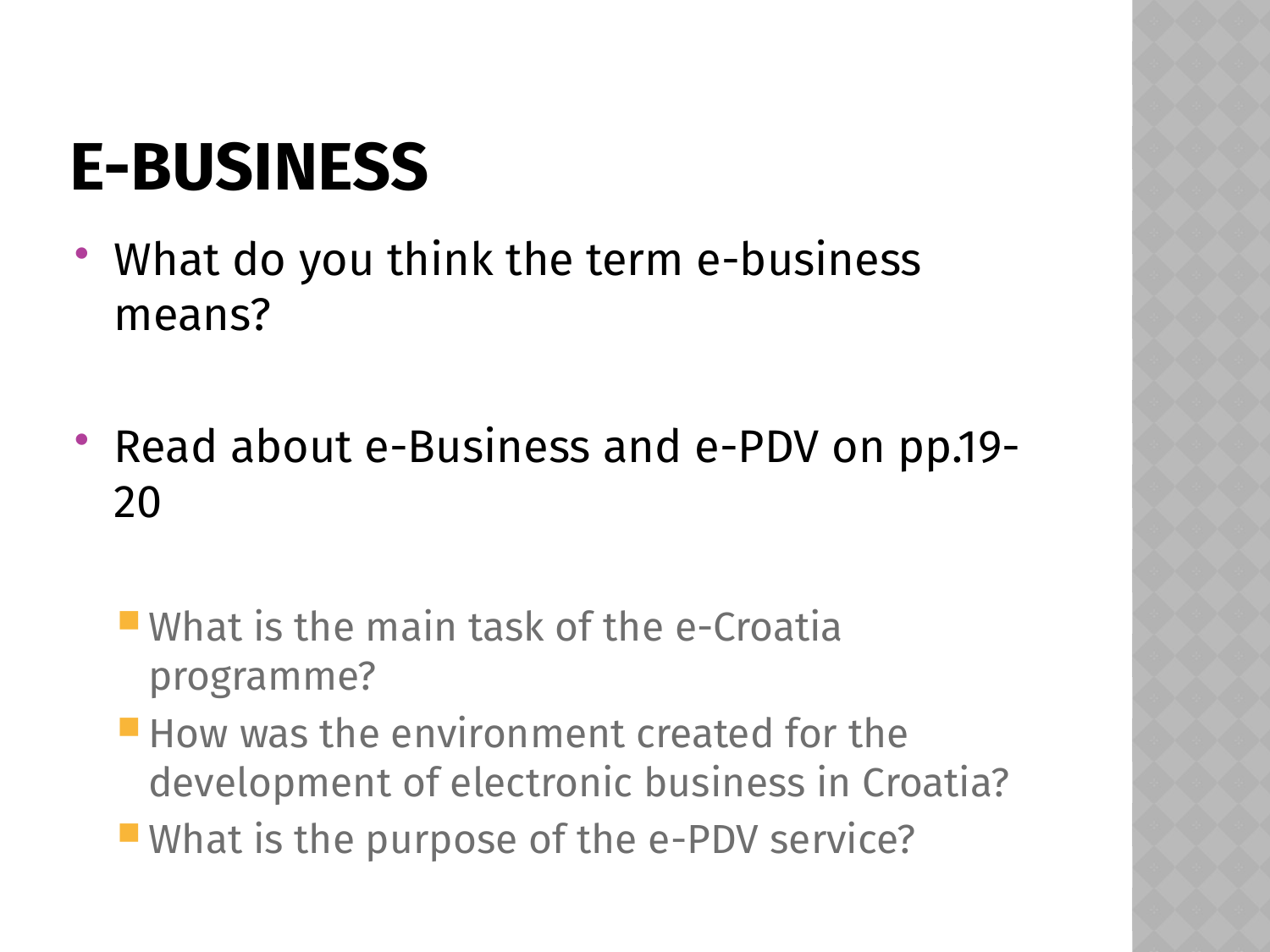

# E-business
What do you think the term e-business means?

Read about e-Business and e-PDV on pp.19-20

What is the main task of the e-Croatia programme?
How was the environment created for the development of electronic business in Croatia?
What is the purpose of the e-PDV service?